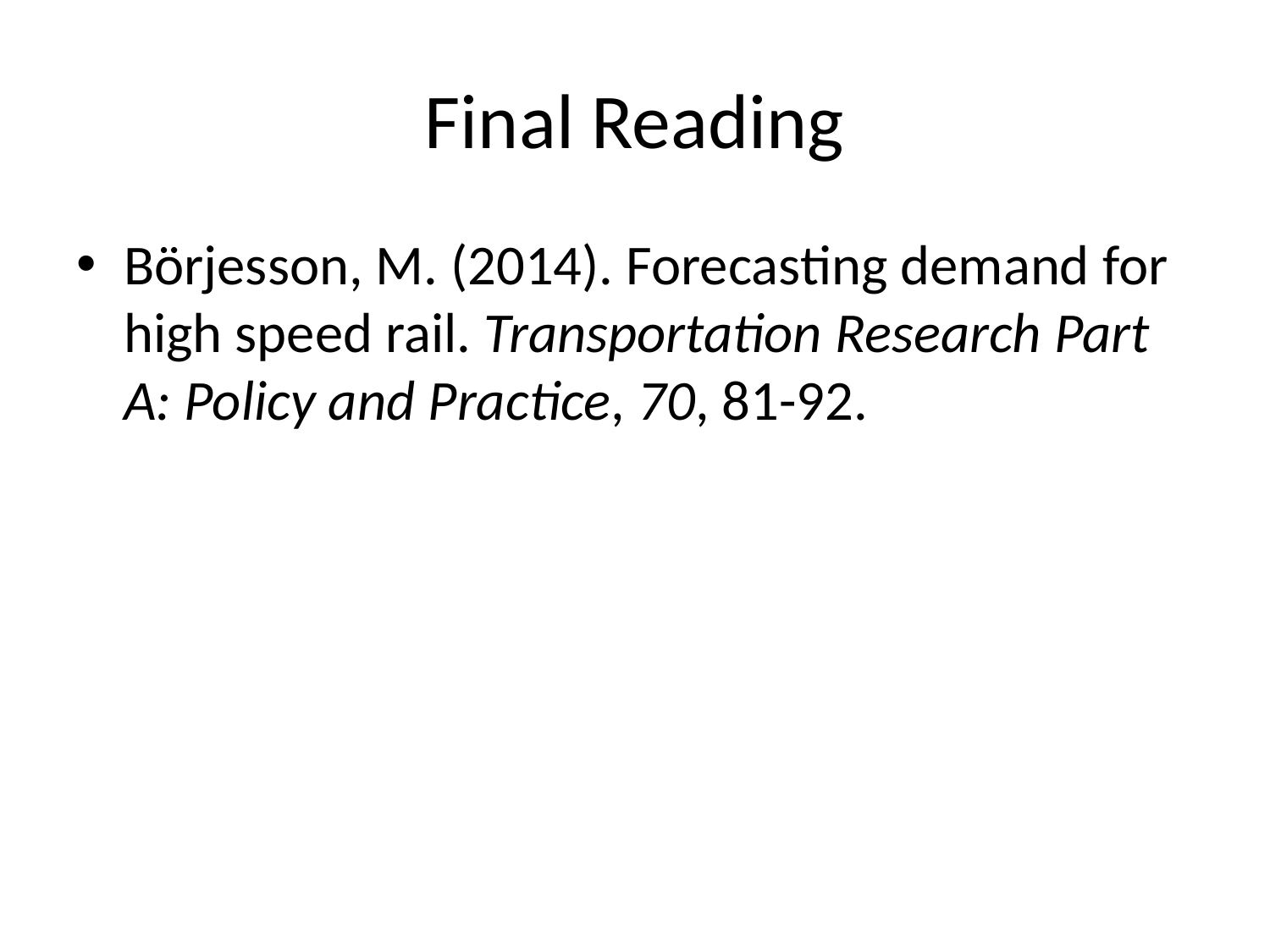

# Final Reading
Börjesson, M. (2014). Forecasting demand for high speed rail. Transportation Research Part A: Policy and Practice, 70, 81-92.